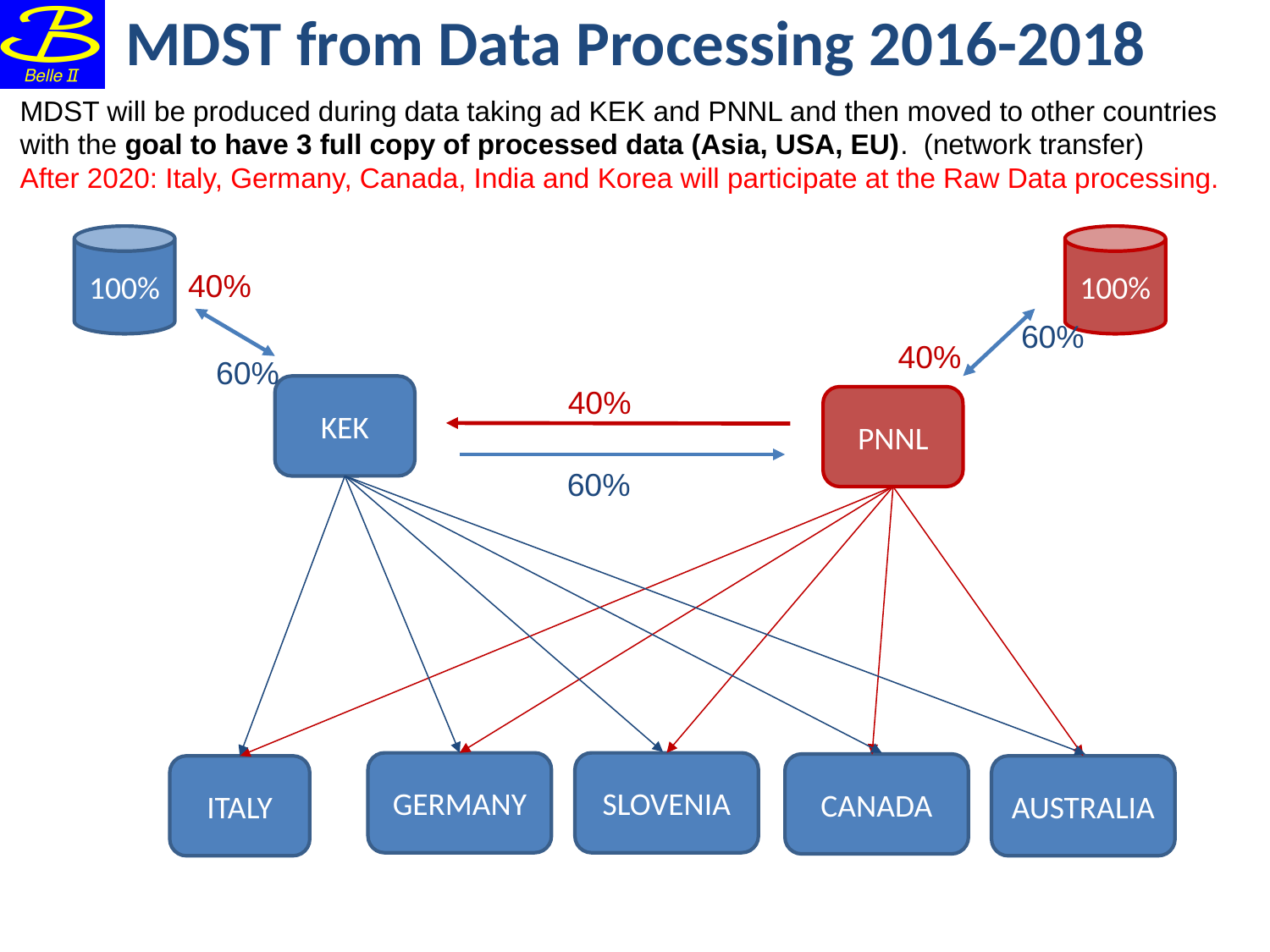

# MDST from Data Processing 2016-2018
MDST will be produced during data taking ad KEK and PNNL and then moved to other countries with the goal to have 3 full copy of processed data (Asia, USA, EU).  (network transfer)
After 2020: Italy, Germany, Canada, India and Korea will participate at the Raw Data processing.

100%
100%
40%
60%
40%
60%
KEK
40%
PNNL
60%
GERMANY
SLOVENIA
CANADA
ITALY
AUSTRALIA